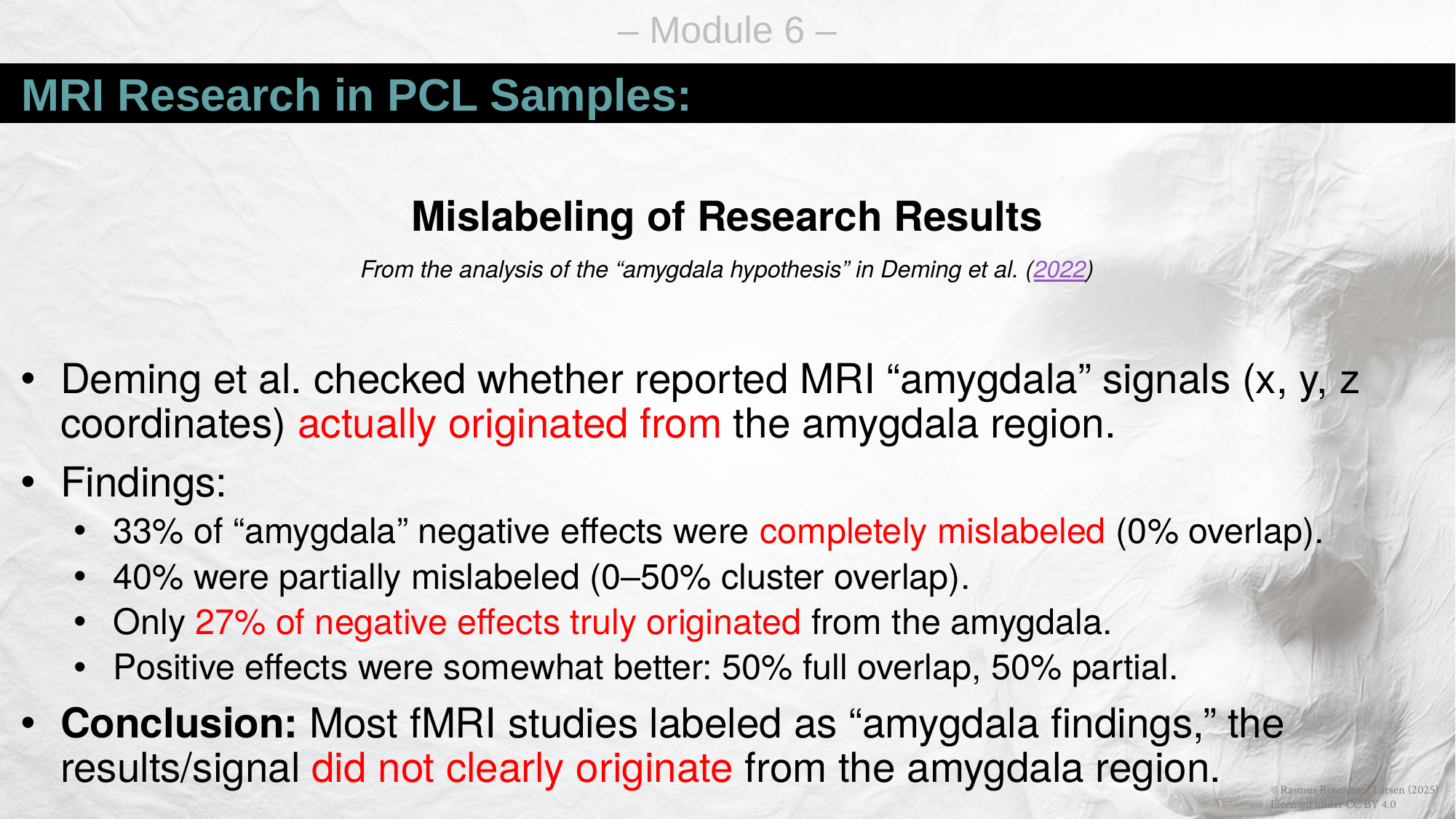

# MRI Research in PCL Samples:

Mislabeling of Research Results
From the analysis of the “amygdala hypothesis” in Deming et al. (2022)

Deming et al. checked whether reported MRI “amygdala” signals (x, y, z coordinates) actually originated from the amygdala region.
Findings:
33% of “amygdala” negative effects were completely mislabeled (0% overlap).
40% were partially mislabeled (0–50% cluster overlap).
Only 27% of negative effects truly originated from the amygdala.
Positive effects were somewhat better: 50% full overlap, 50% partial.
Conclusion: Most fMRI studies labeled as “amygdala findings,” the results/signal did not clearly originate from the amygdala region.